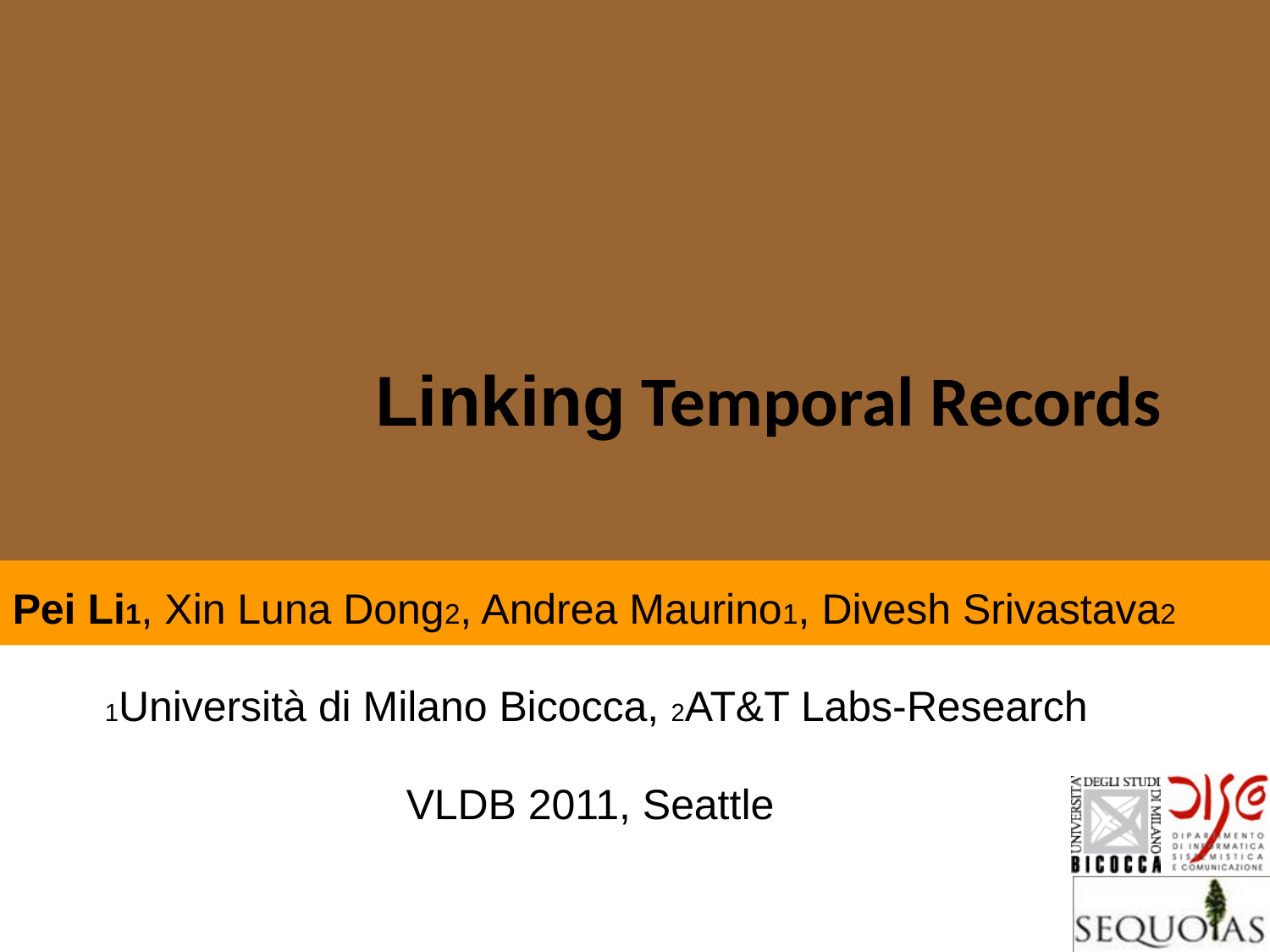

Linking Temporal Records
Pei Li1, Xin Luna Dong2, Andrea Maurino1, Divesh Srivastava2

 1Università di Milano Bicocca, 2AT&T Labs-Research

VLDB 2011, Seattle

ISFR – Jan 28th, 2010
Gianluigi Viscusi SEQUOIAS -DISCo - UnMiB